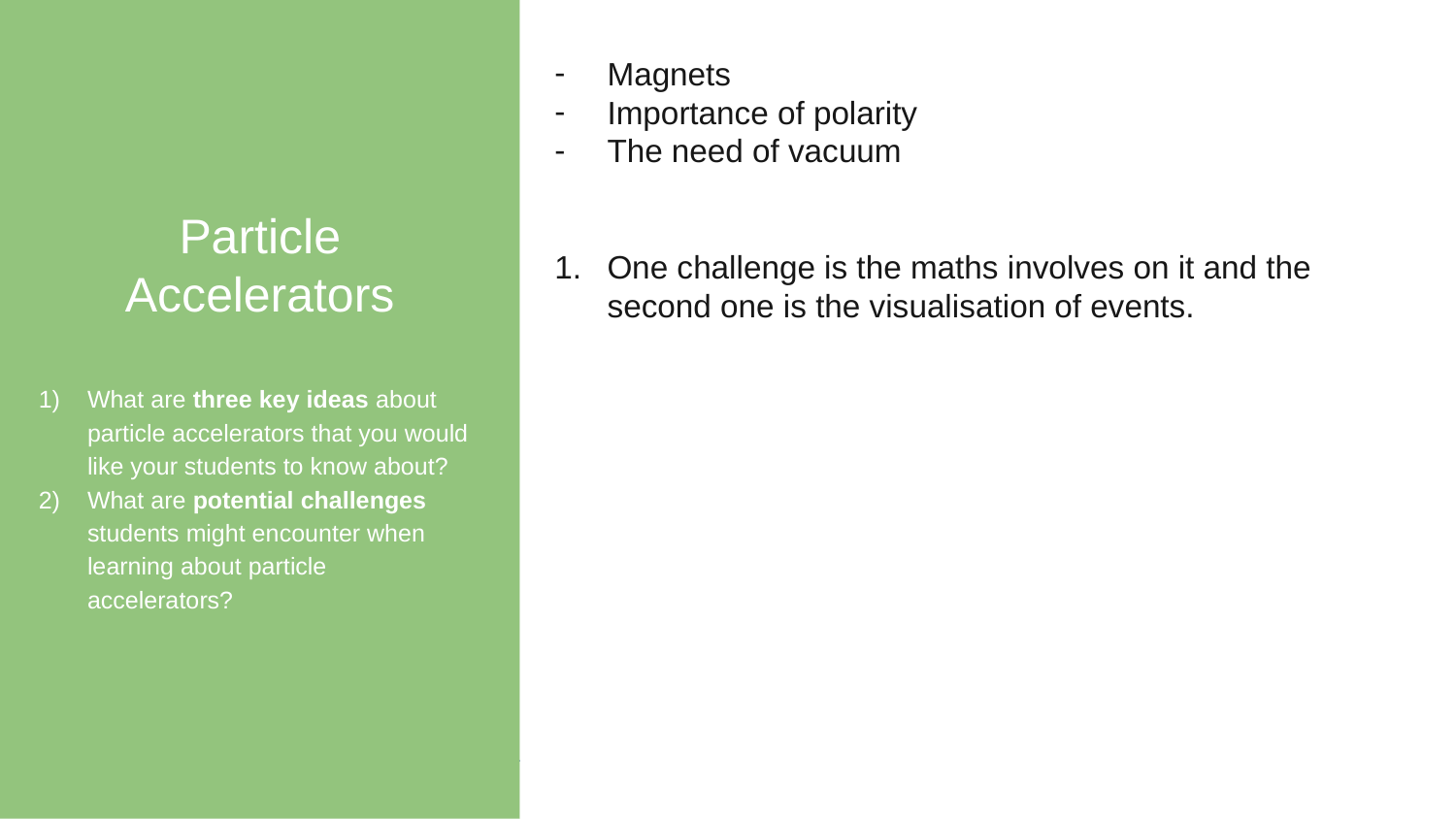

Particle Accelerators

What are three key ideas about particle accelerators that you would like your students to know about?
What are potential challenges students might encounter when learning about particle accelerators?

Magnets
Importance of polarity
The need of vacuum

One challenge is the maths involves on it and the second one is the visualisation of events.